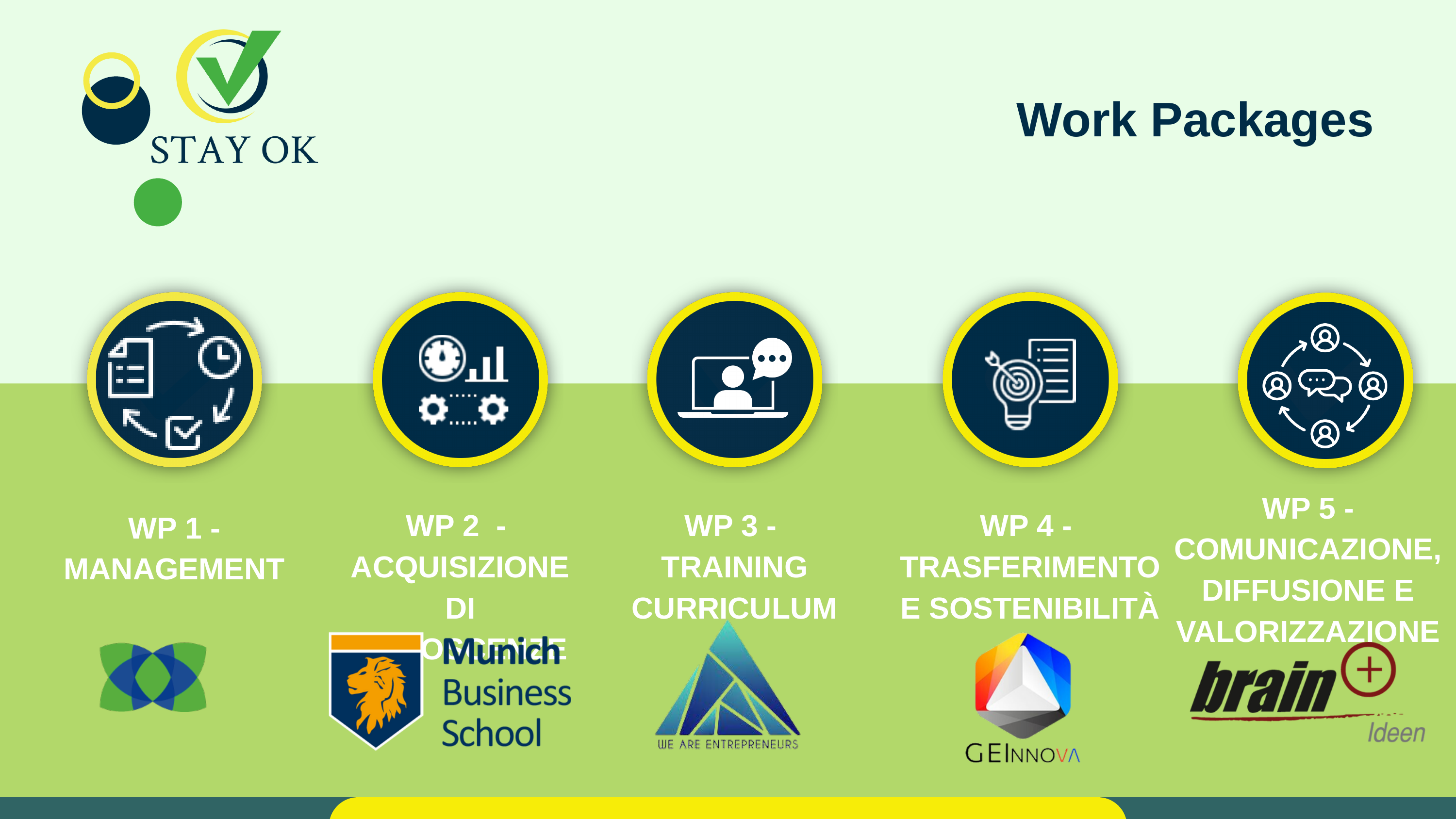

Work Packages

WP 2  -  ACQUISIZIONE DI CONOSCENZE

WP 3 -
TRAINING CURRICULUM

WP 4 -
TRASFERIMENTO E SOSTENIBILITÀ

WP 5 - COMUNICAZIONE, DIFFUSIONE E VALORIZZAZIONE
WP 1 - MANAGEMENT